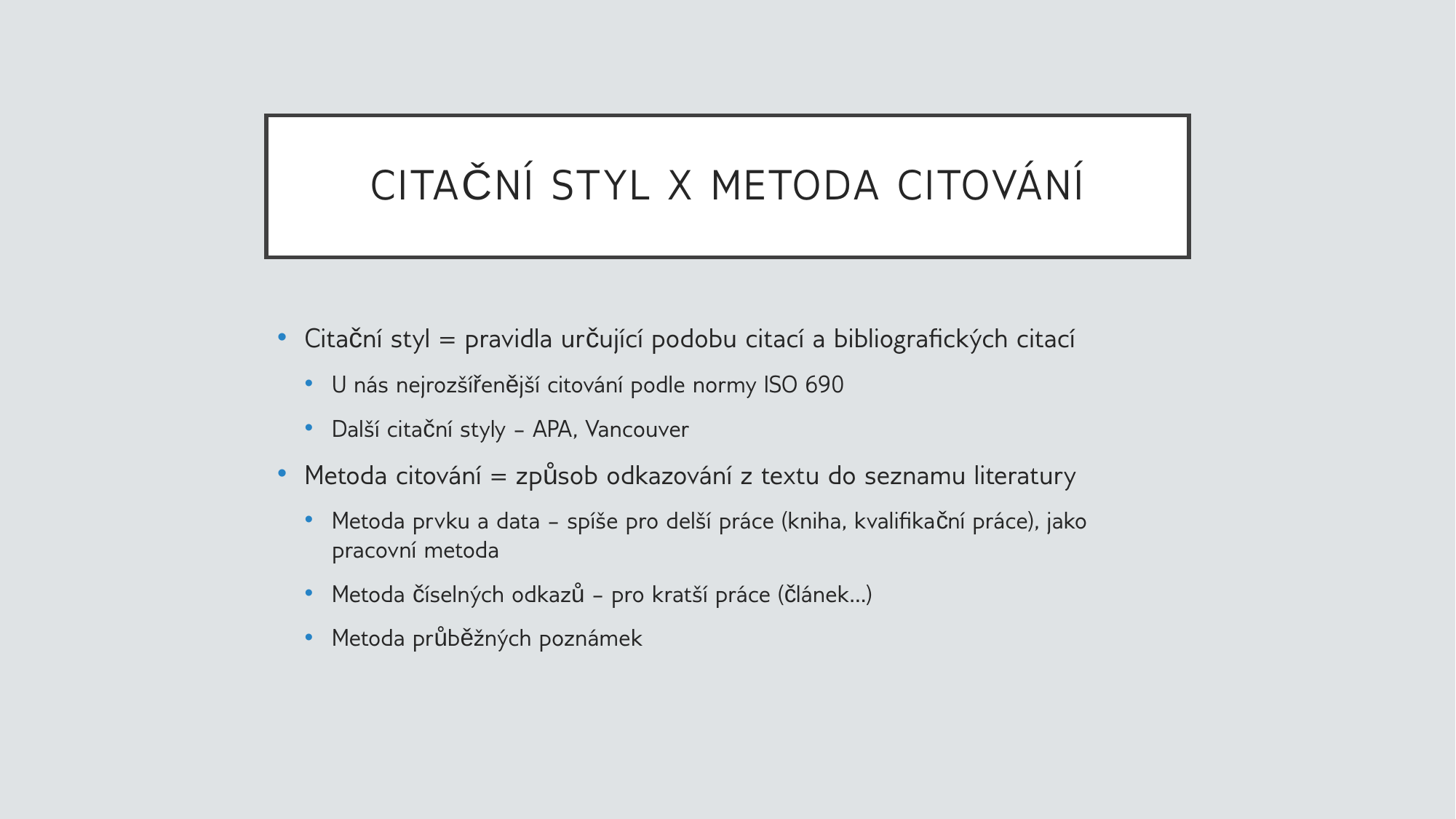

# Citační styl x metoda citování
Citační styl = pravidla určující podobu citací a bibliografických citací
U nás nejrozšířenější citování podle normy ISO 690
Další citační styly – APA, Vancouver
Metoda citování = způsob odkazování z textu do seznamu literatury
Metoda prvku a data – spíše pro delší práce (kniha, kvalifikační práce), jako pracovní metoda
Metoda číselných odkazů – pro kratší práce (článek…)
Metoda průběžných poznámek